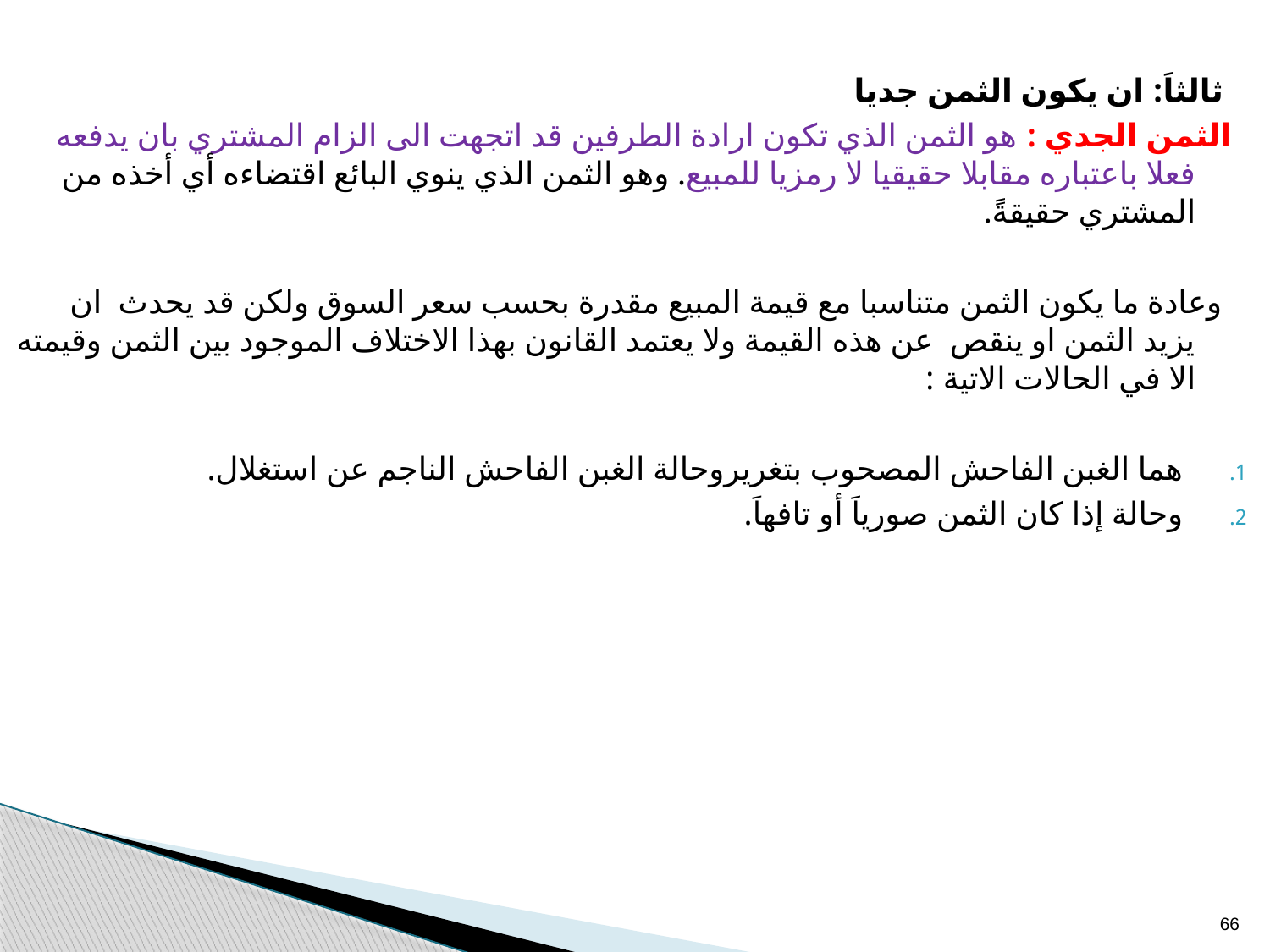

ثالثاَ: ان يكون الثمن جديا
الثمن الجدي : هو الثمن الذي تكون ارادة الطرفين قد اتجهت الى الزام المشتري بان يدفعه فعلا باعتباره مقابلا حقيقيا لا رمزيا للمبيع. وهو الثمن الذي ينوي البائع اقتضاءه أي أخذه من المشتري حقيقةً.

 وعادة ما يكون الثمن متناسبا مع قيمة المبيع مقدرة بحسب سعر السوق ولكن قد يحدث  ان يزيد الثمن او ينقص  عن هذه القيمة ولا يعتمد القانون بهذا الاختلاف الموجود بين الثمن وقيمته الا في الحالات الاتية :

هما الغبن الفاحش المصحوب بتغريروحالة الغبن الفاحش الناجم عن استغلال.
وحالة إذا كان الثمن صورياَ أو تافهاَ.

66